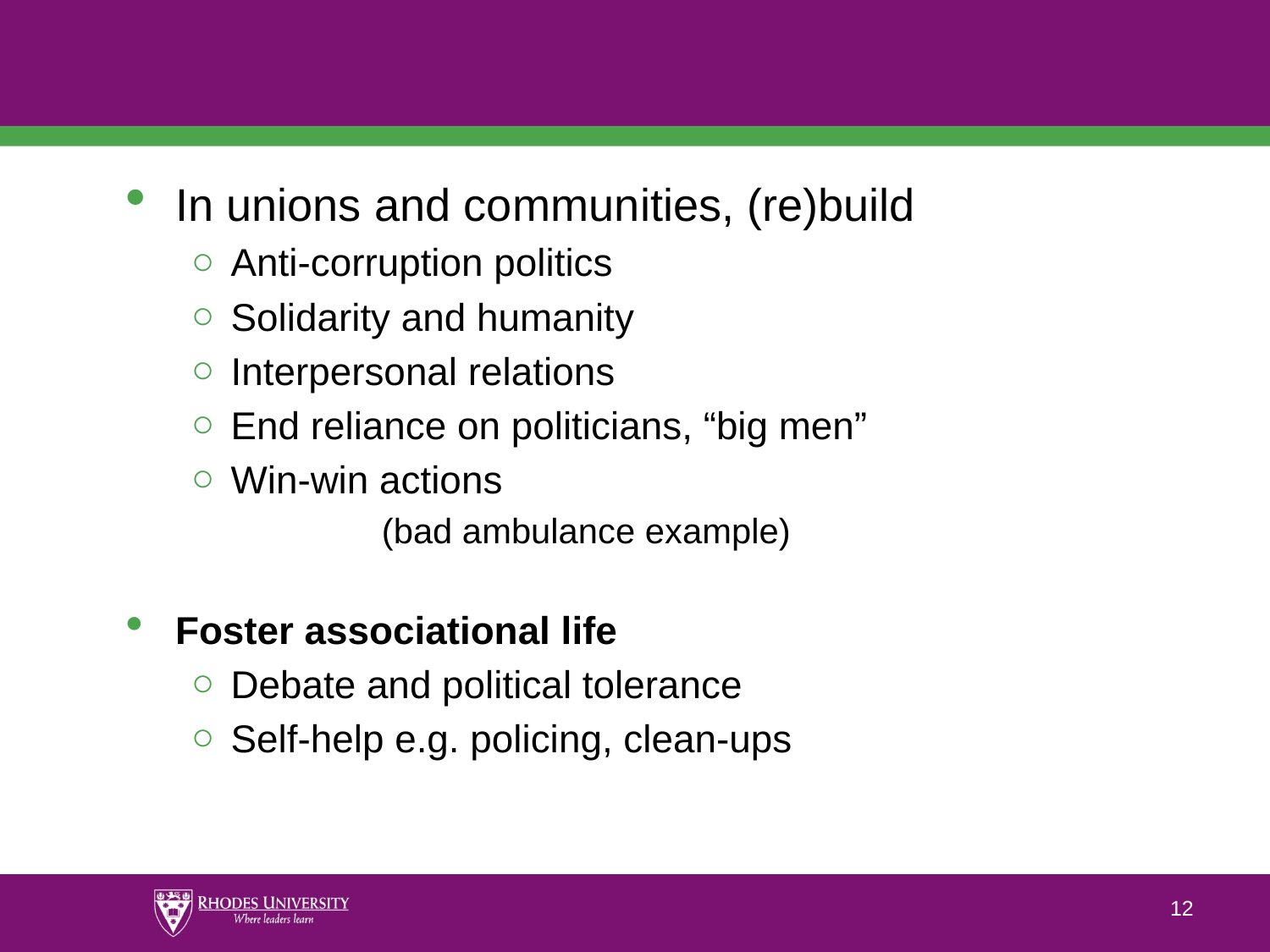

#
In unions and communities, (re)build
Anti-corruption politics
Solidarity and humanity
Interpersonal relations
End reliance on politicians, “big men”
Win-win actions
	(bad ambulance example)

Foster associational life
Debate and political tolerance
Self-help e.g. policing, clean-ups

12